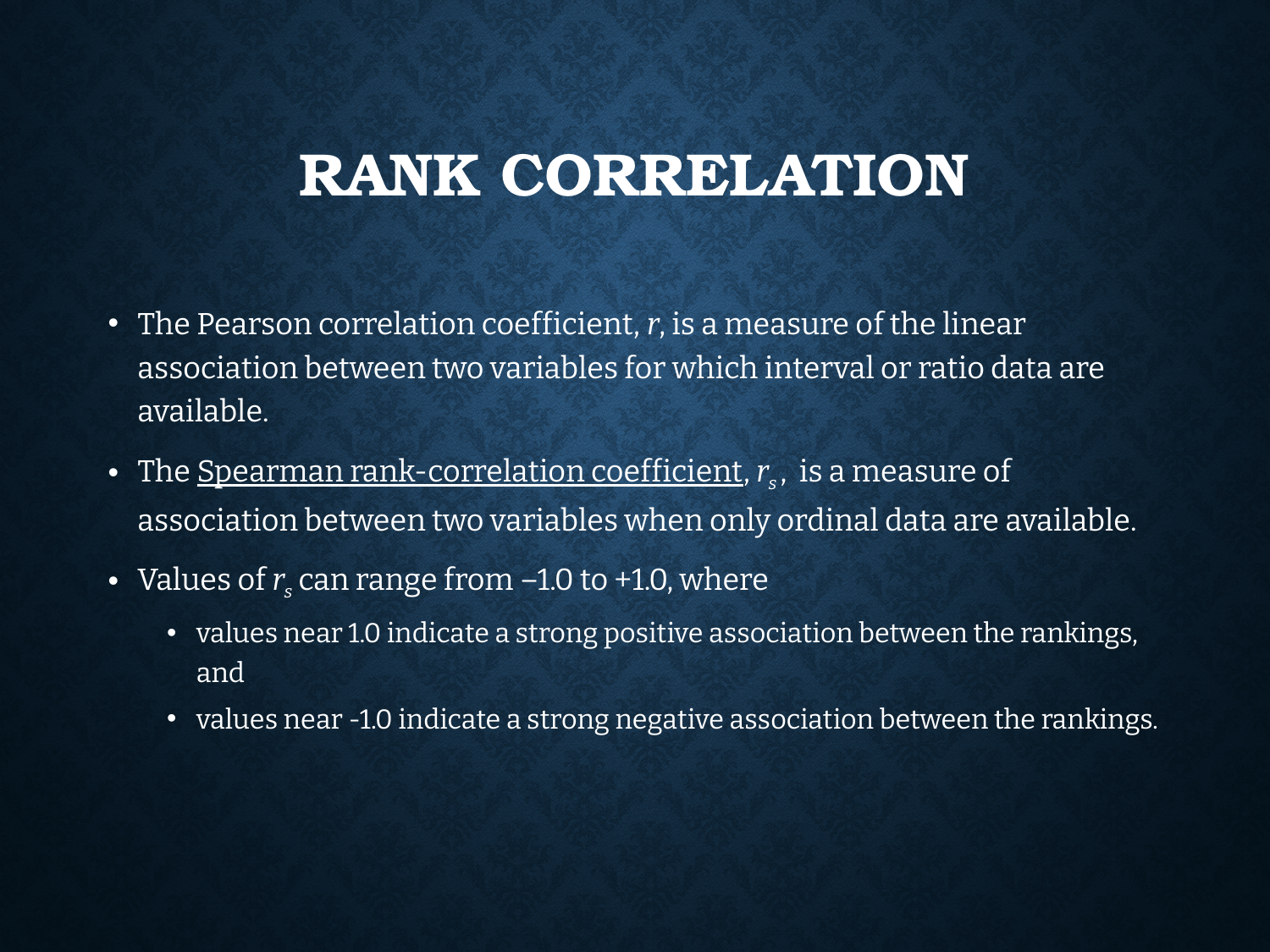

# Rank Correlation
The Pearson correlation coefficient, r, is a measure of the linear association between two variables for which interval or ratio data are available.
The Spearman rank-correlation coefficient, rs ,  is a measure of association between two variables when only ordinal data are available.
Values of rs can range from –1.0 to +1.0, where
values near 1.0 indicate a strong positive association between the rankings, and
values near -1.0 indicate a strong negative association between the rankings.